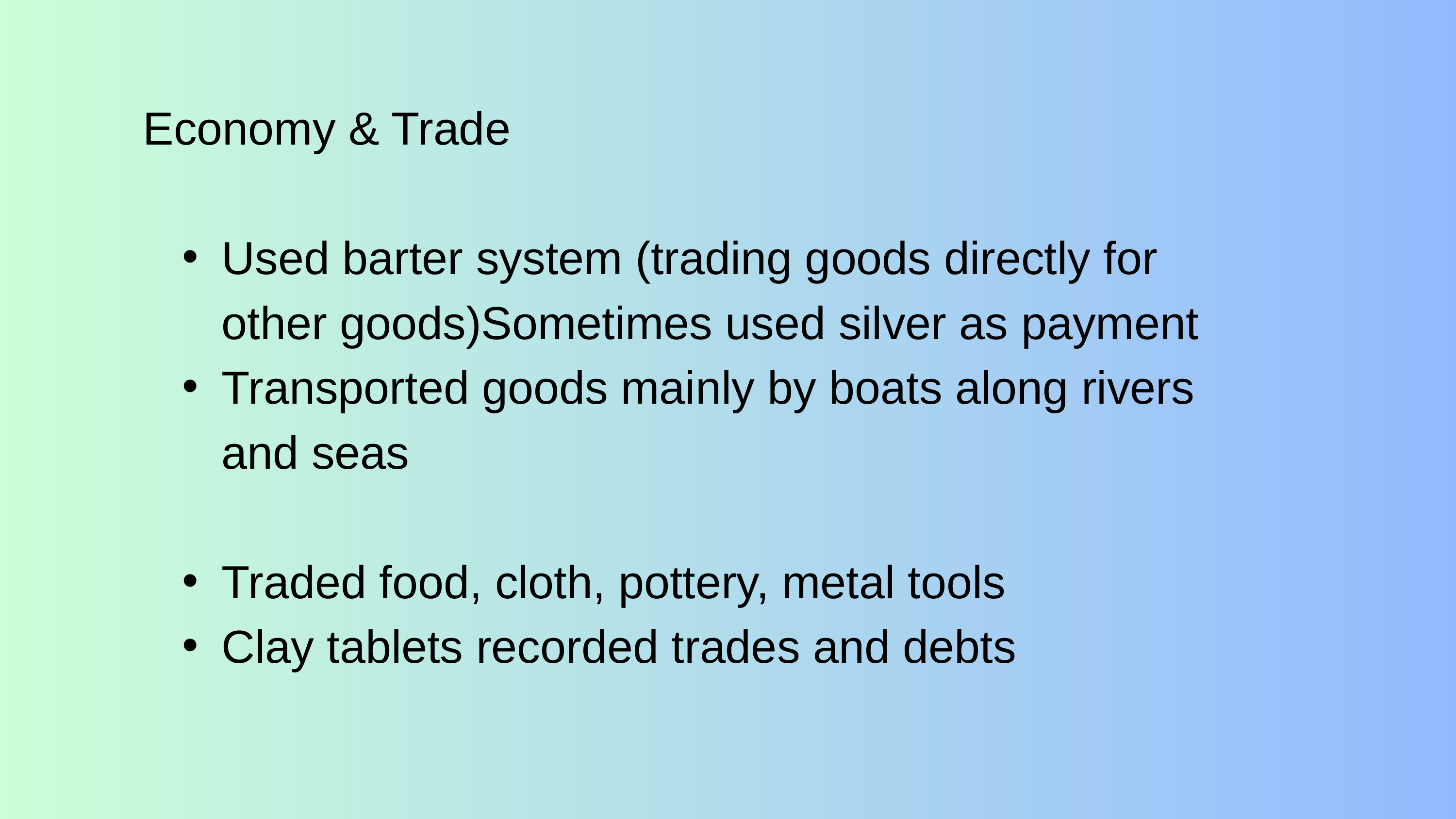

Economy & Trade

Used barter system (trading goods directly for other goods)Sometimes used silver as payment
Transported goods mainly by boats along rivers and seas

Traded food, cloth, pottery, metal tools
Clay tablets recorded trades and debts